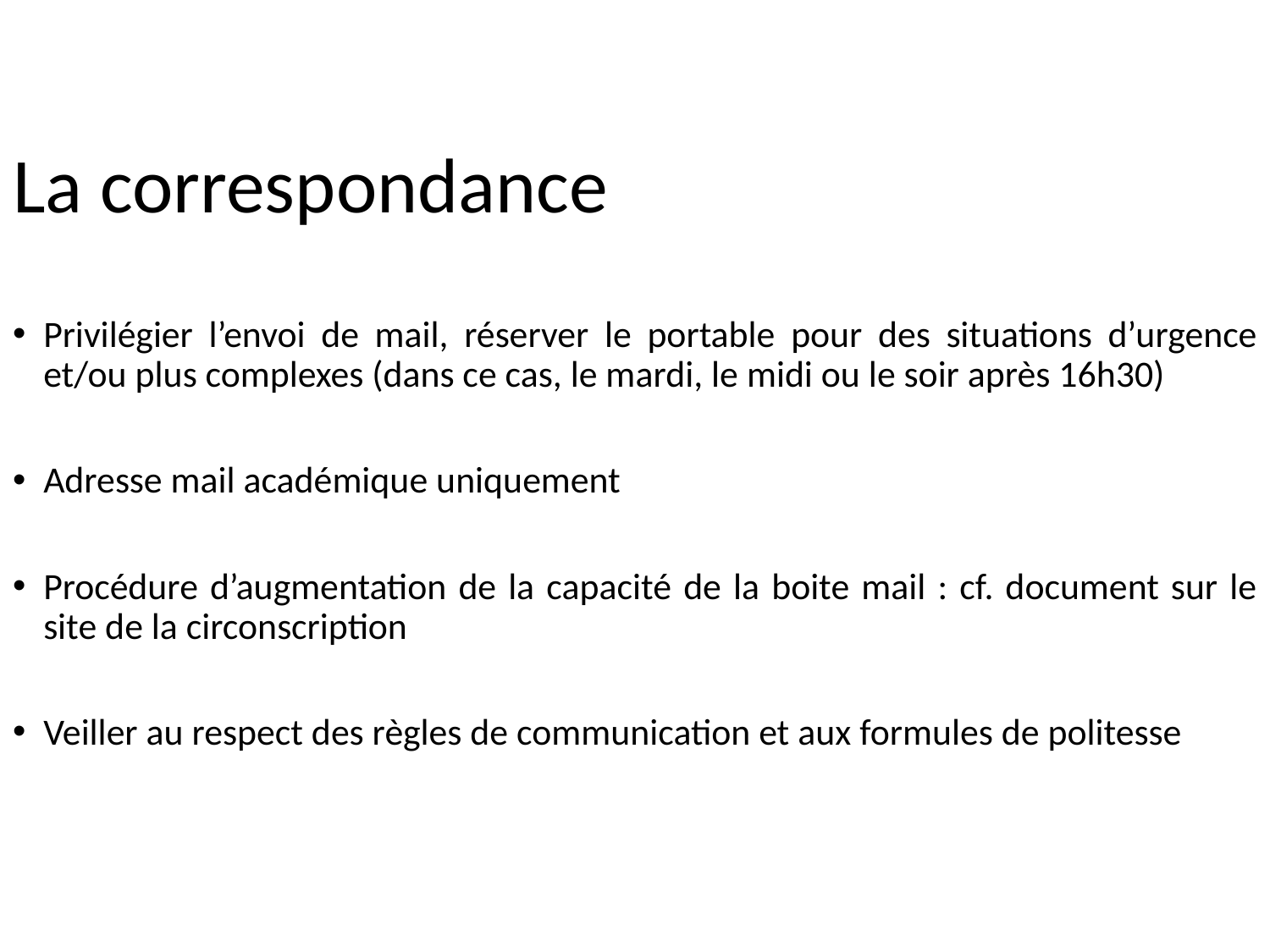

# La correspondance
Privilégier l’envoi de mail, réserver le portable pour des situations d’urgence et/ou plus complexes (dans ce cas, le mardi, le midi ou le soir après 16h30)

Adresse mail académique uniquement

Procédure d’augmentation de la capacité de la boite mail : cf. document sur le site de la circonscription

Veiller au respect des règles de communication et aux formules de politesse